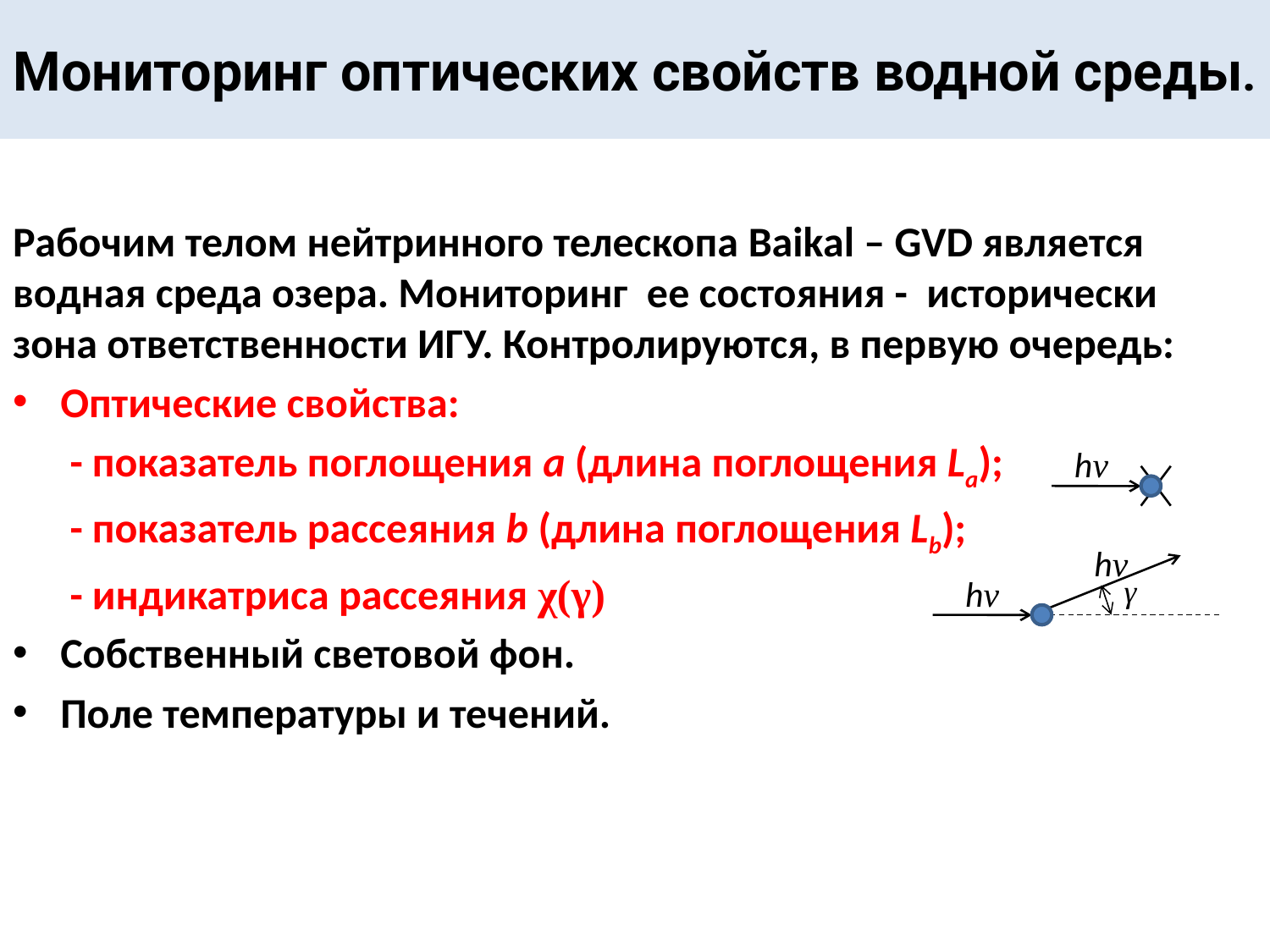

# Мониторинг оптических свойств водной среды.
Рабочим телом нейтринного телескопа Baikal – GVD является водная среда озера. Мониторинг  ее состояния -  исторически зона ответственности ИГУ. Контролируются, в первую очередь:
Оптические свойства:
      - показатель поглощения a (длина поглощения La);
	 - показатель рассеяния b (длина поглощения Lb);
      - индикатриса рассеяния χ(γ)
Собственный световой фон.
Поле температуры и течений.

hv

hv
hv
γ